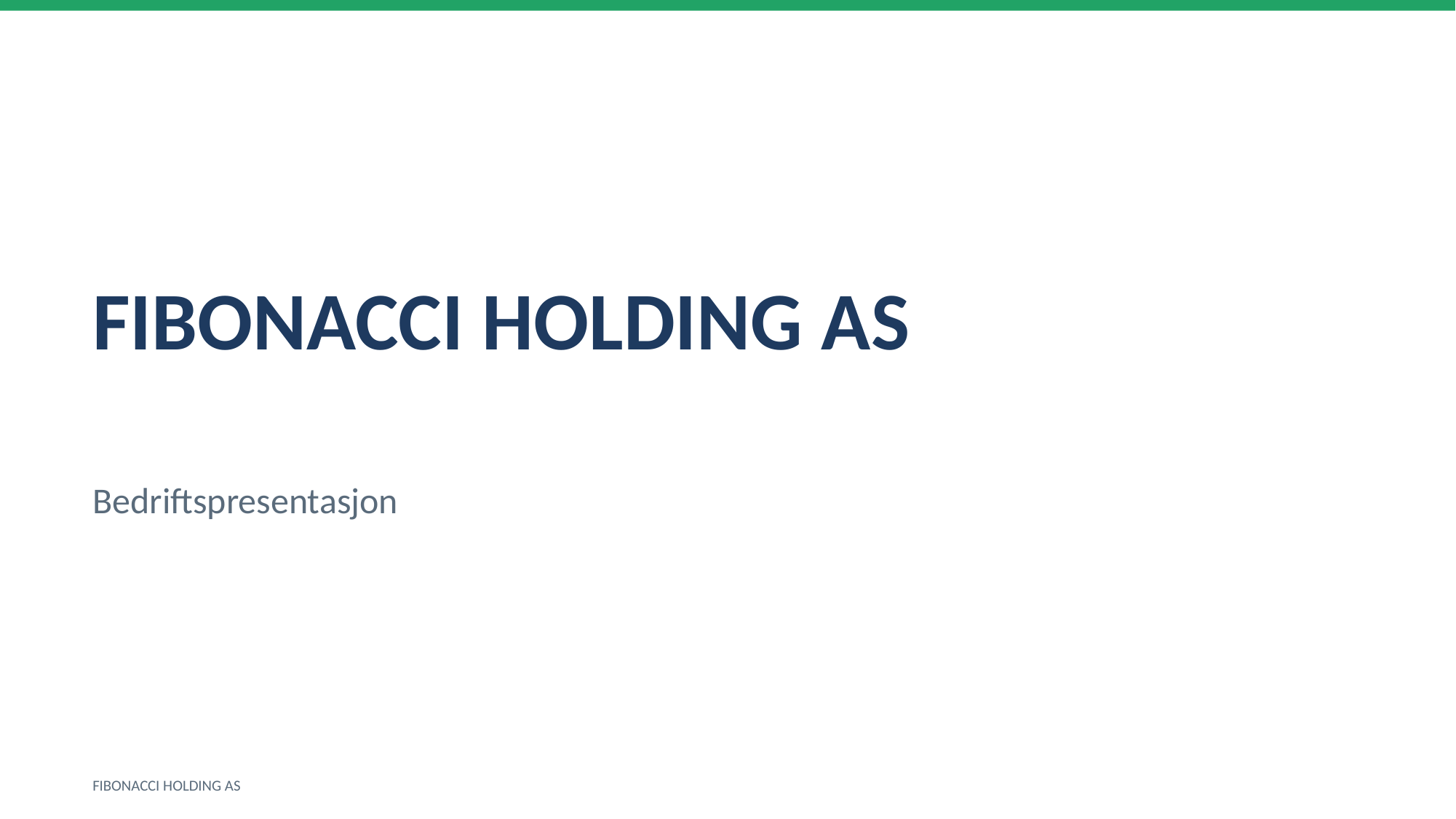

FIBONACCI HOLDING AS
Bedriftspresentasjon
FIBONACCI HOLDING AS